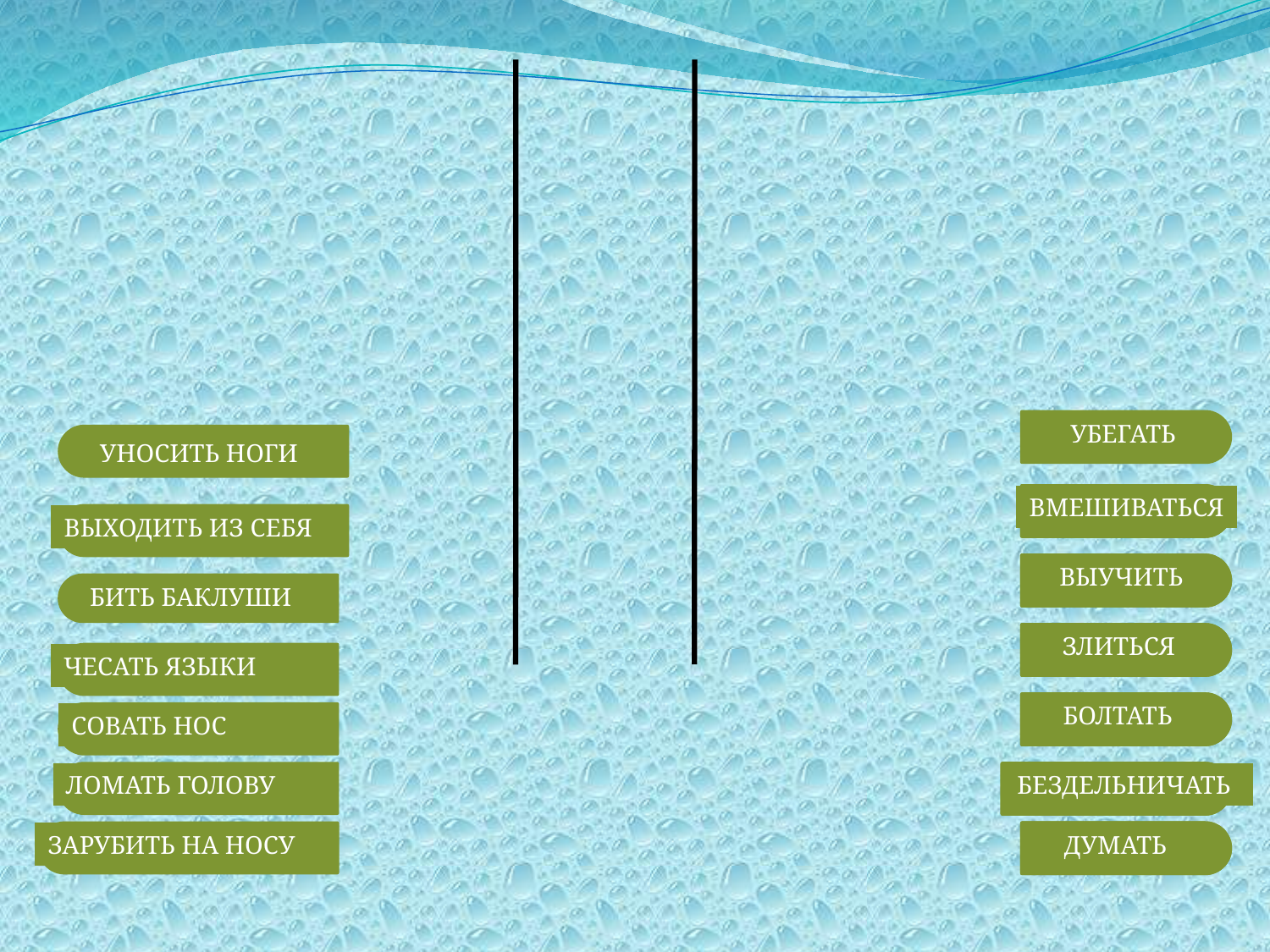

УБЕГАТЬ

УНОСИТЬ НОГИ

ВМЕШИВАТЬСЯ

ВМЕШИВАТЬСЯ

ВЫХОДИТЬ ИЗ СЕБЯ

ВЫУЧИТЬ

ВЫУЧИТЬ

БИТЬ БАКЛУШИ

ЗЛИТЬСЯ

ЗЛИТЬСЯ

ЧЕСАТЬ ЯЗЫКИ

БОЛТАТЬ

БОЛТАТЬ

СОВАТЬ НОС

ЛОМАТЬ ГОЛОВУ

БЕЗДЕЛЬНИЧАТЬ

БЕЗДЕЛЬНИЧАТЬ

ЗАРУБИТЬ НА НОСУ

ДУМАТЬ

ДУМАТЬ